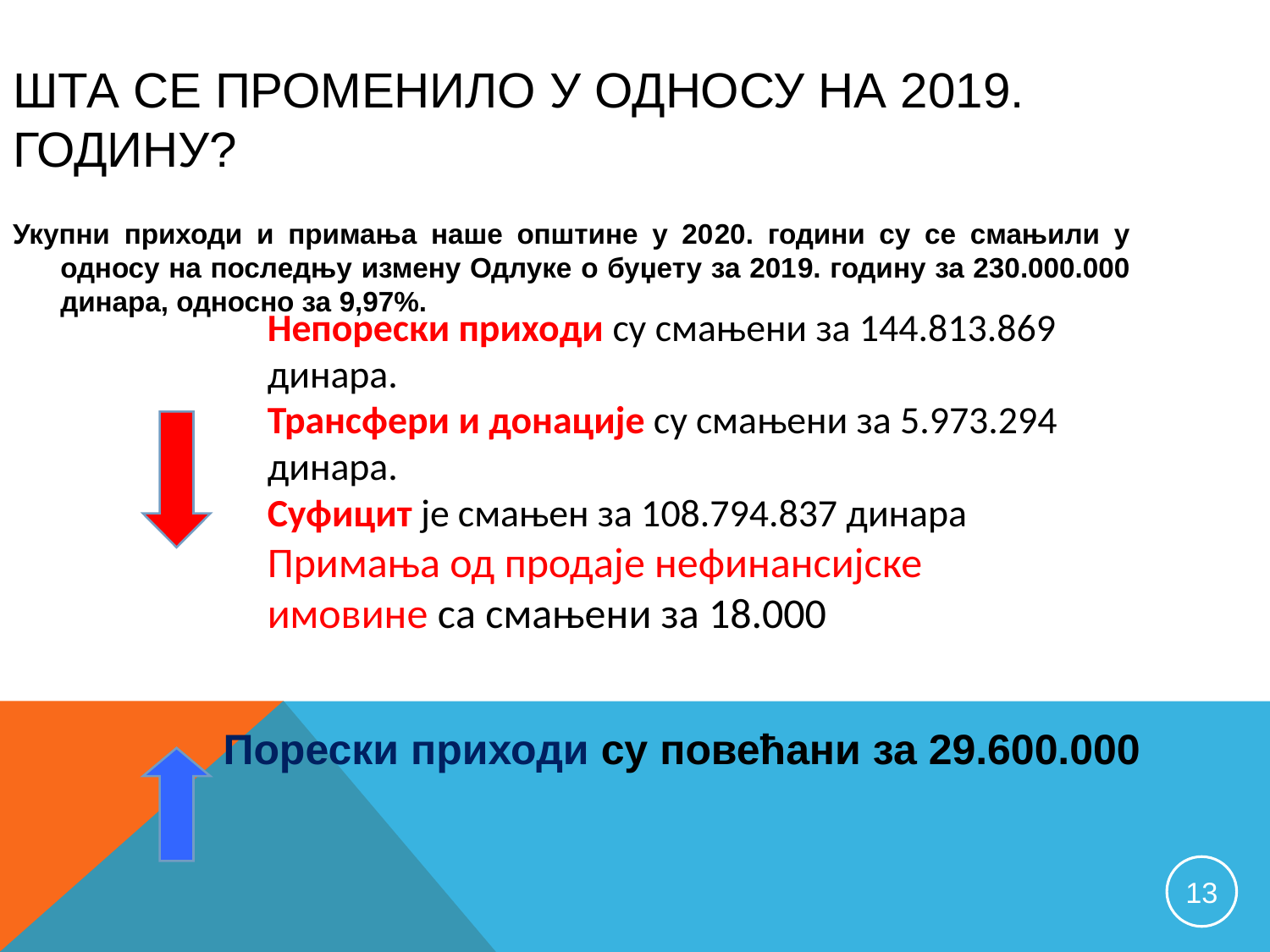

Шта се променило у односу на 2019. годину?
Укупни приходи и примања наше општине у 2020. години су се смањили у односу на последњу измену Одлуке о буџету за 2019. годину за 230.000.000 динара, односно за 9,97%.

Непорески приходи су смањени за 144.813.869 динара.
Трансфери и донације су смањени за 5.973.294 динара.
Суфицит је смањен за 108.794.837 динара
Примања од продаје нефинансијске имовине са смањени за 18.000

Порески приходи су повећани за 29.600.000

13